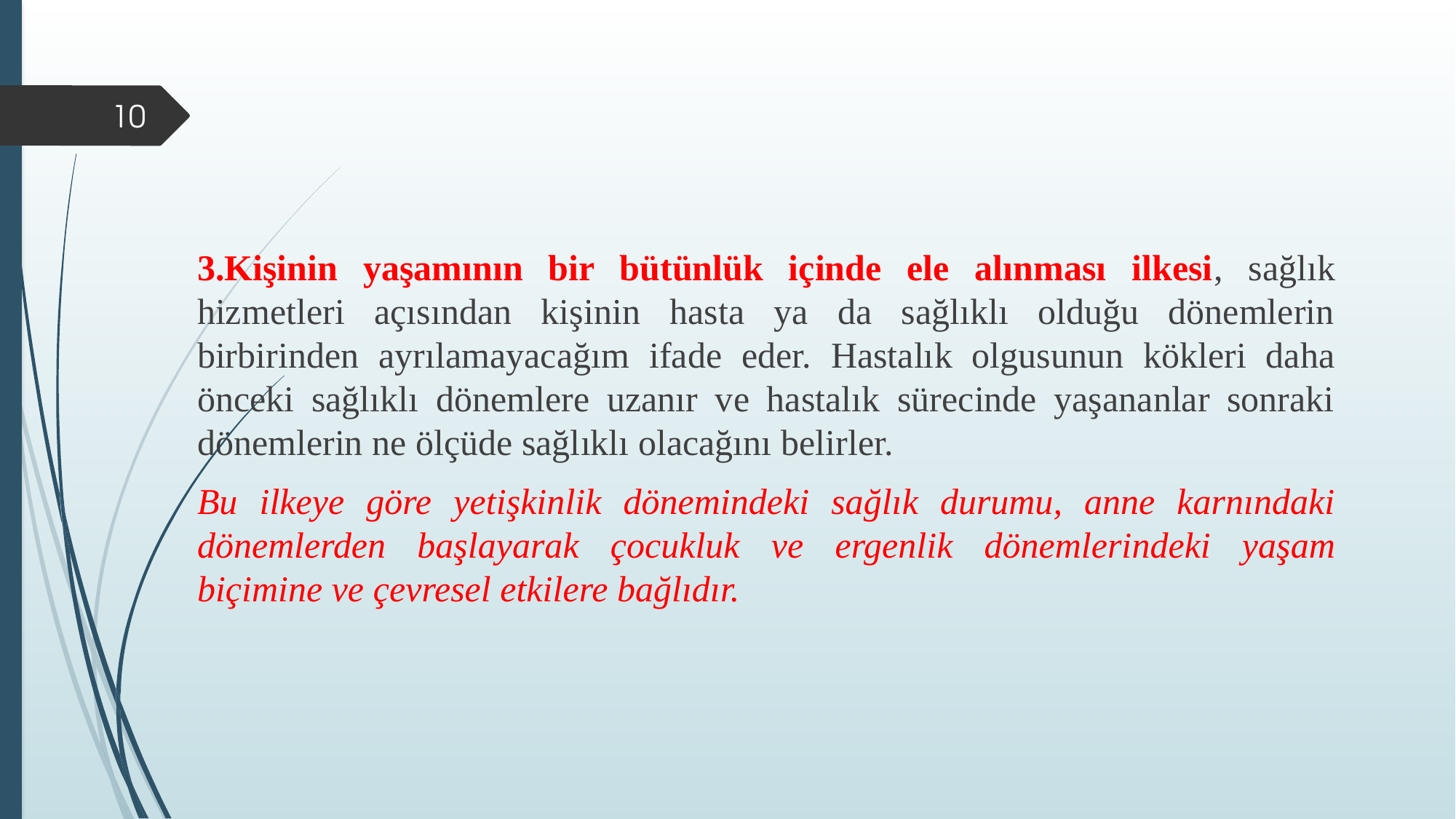

3.Kişinin yaşamının bir bütünlük içinde ele alınması ilkesi, sağlık hizmetleri açısından kişinin hasta ya da sağlıklı olduğu dönemlerin birbirinden ayrılamayacağım ifade eder. Hastalık olgusunun kökleri daha önceki sağlıklı dönemlere uzanır ve hastalık sürecinde yaşananlar sonraki dönemlerin ne ölçüde sağlıklı olacağını belirler.
Bu ilkeye göre yetişkinlik dönemindeki sağlık durumu, anne karnındaki dönemlerden başlayarak çocukluk ve ergenlik dönemlerindeki yaşam biçimine ve çevresel etkilere bağlıdır.
10